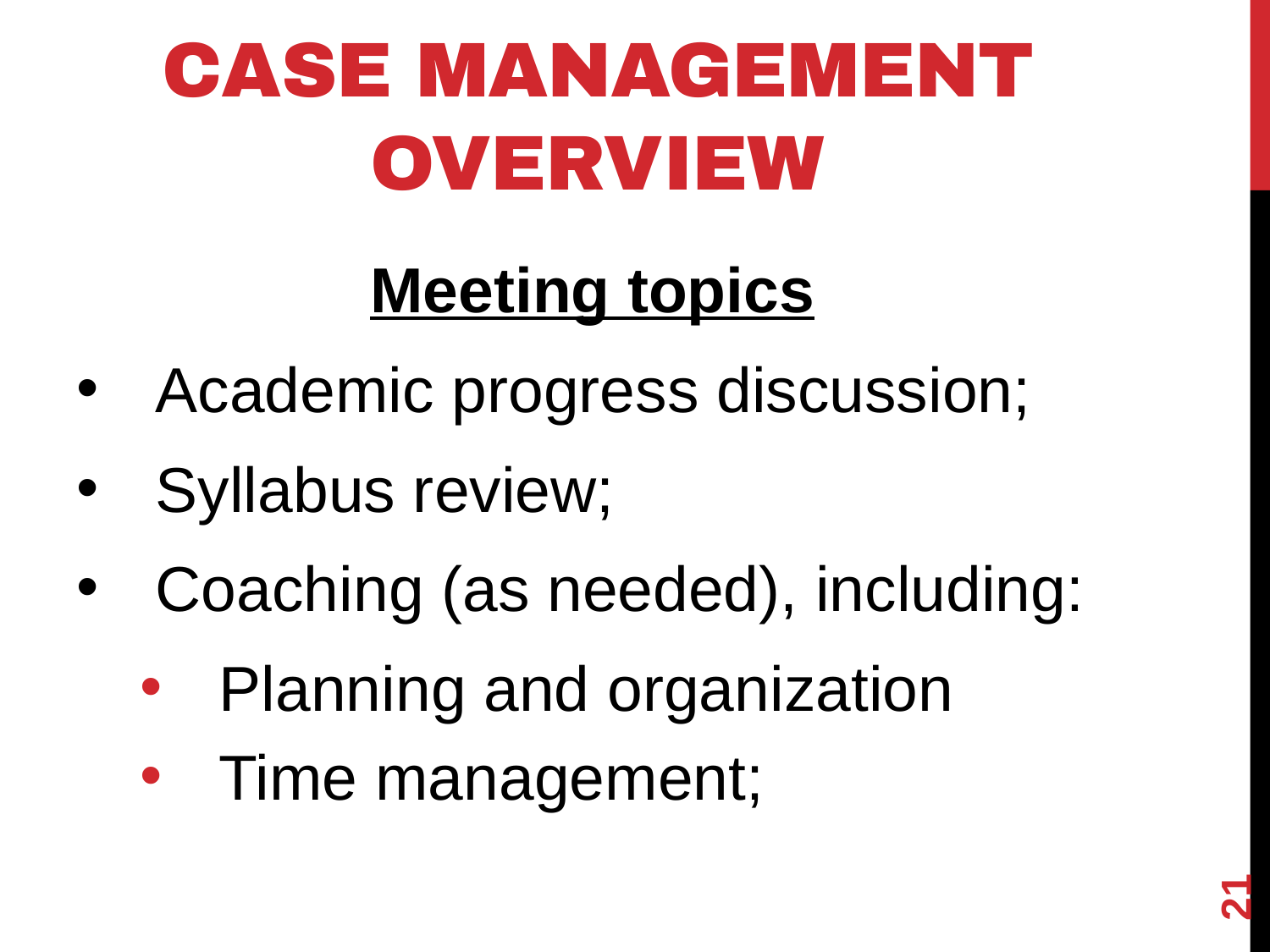

# CASE Management OVERVIEW
Meeting topics
Academic progress discussion;
Syllabus review;
Coaching (as needed), including:
Planning and organization
Time management;
21